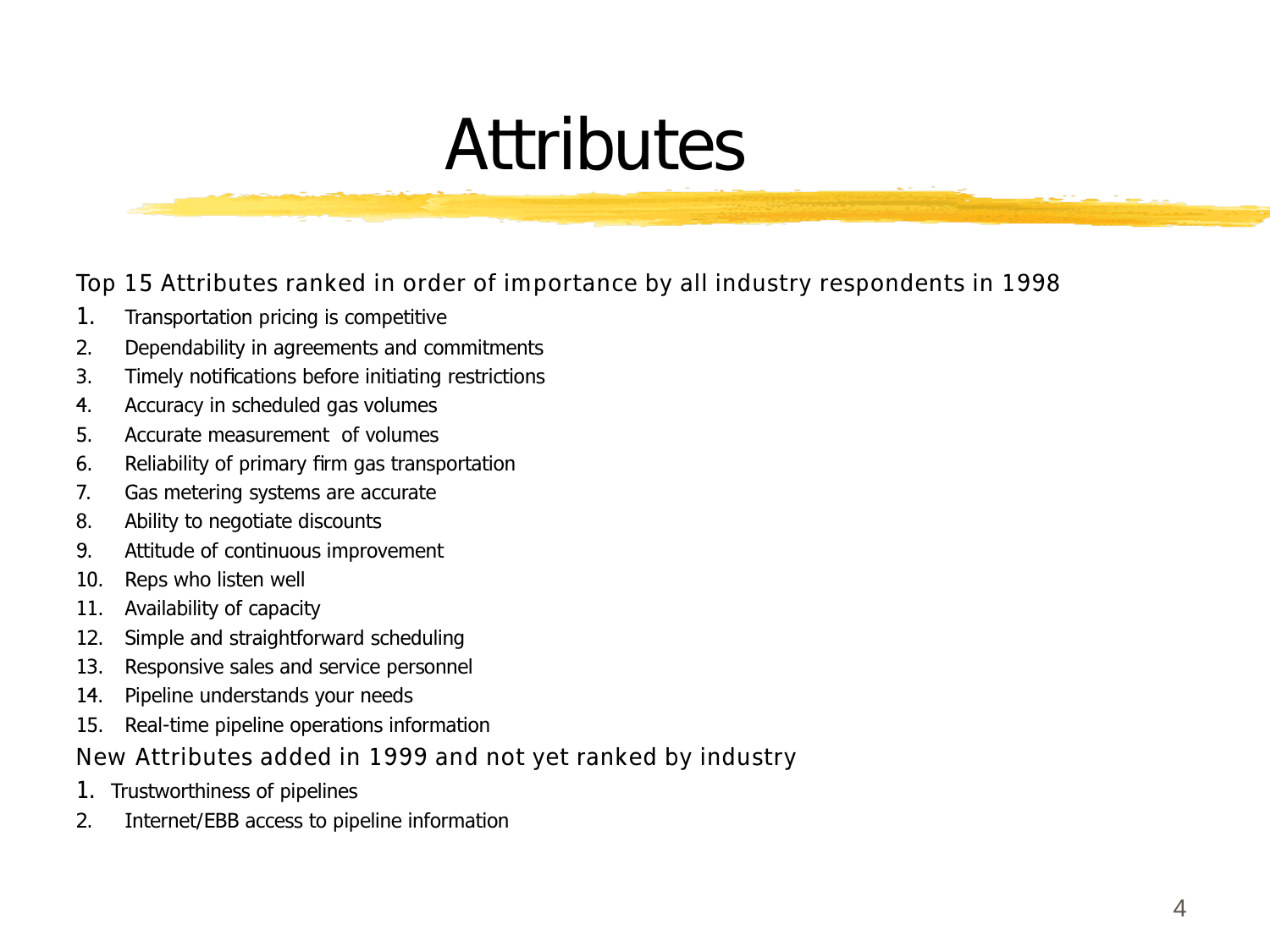

4
Attributes
Top 15 Attributes ranked in order of importance by all industry respondents in 1998
1.	Transportation pricing is competitive
2.	Dependability in agreements and commitments
3.	Timely notifications before initiating restrictions
4.	Accuracy in scheduled gas volumes
5.	Accurate measurement  of volumes
6.	Reliability of primary firm gas transportation
7.	Gas metering systems are accurate
8.	Ability to negotiate discounts
9.	Attitude of continuous improvement
10.	Reps who listen well
11.	Availability of capacity
12.	Simple and straightforward scheduling
13.	Responsive sales and service personnel
14.	Pipeline understands your needs
15.	Real-time pipeline operations information
New Attributes added in 1999 and not yet ranked by industry
1.  Trustworthiness of pipelines
2.	Internet/EBB access to pipeline information